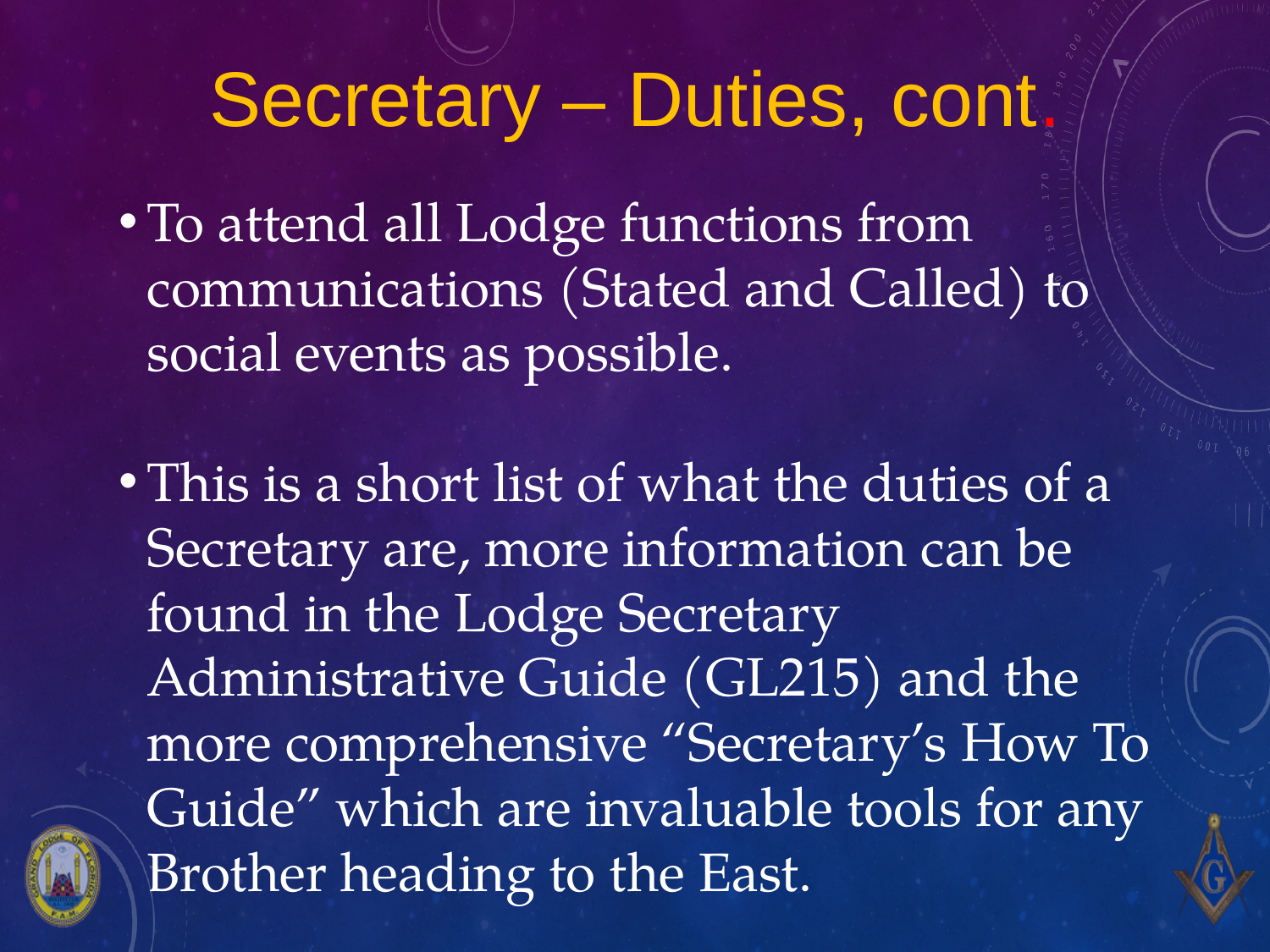

# Secretary – Duties, cont.
To attend all Lodge functions from communications (Stated and Called) to social events as possible.

This is a short list of what the duties of a Secretary are, more information can be found in the Lodge Secretary Administrative Guide (GL215) and the more comprehensive “Secretary’s How To  Guide” which are invaluable tools for any Brother heading to the East.